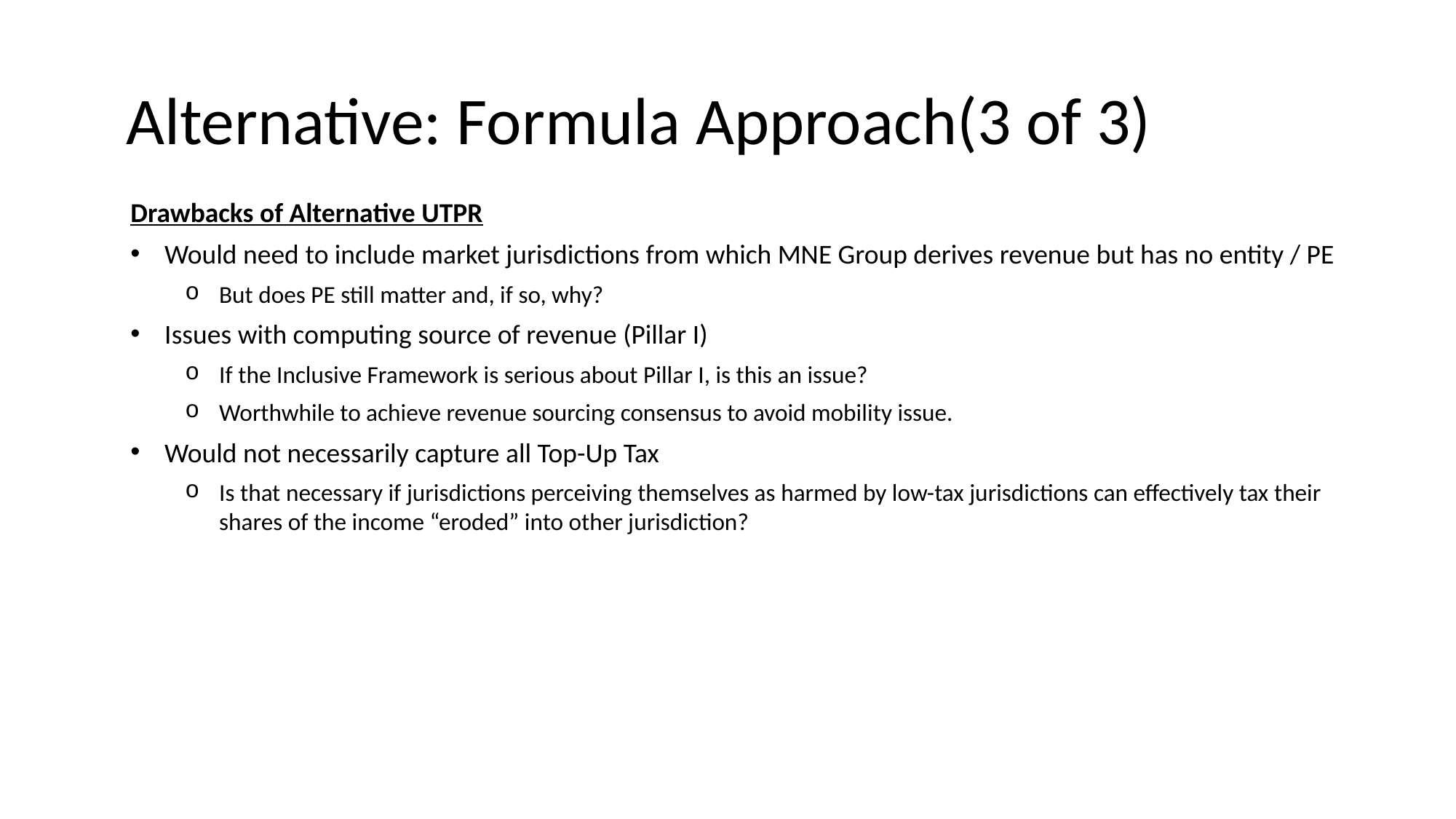

# Alternative: Formula Approach(3 of 3)
Drawbacks of Alternative UTPR
Would need to include market jurisdictions from which MNE Group derives revenue but has no entity / PE
But does PE still matter and, if so, why?
Issues with computing source of revenue (Pillar I)
If the Inclusive Framework is serious about Pillar I, is this an issue?
Worthwhile to achieve revenue sourcing consensus to avoid mobility issue.
Would not necessarily capture all Top-Up Tax
Is that necessary if jurisdictions perceiving themselves as harmed by low-tax jurisdictions can effectively tax their shares of the income “eroded” into other jurisdiction?